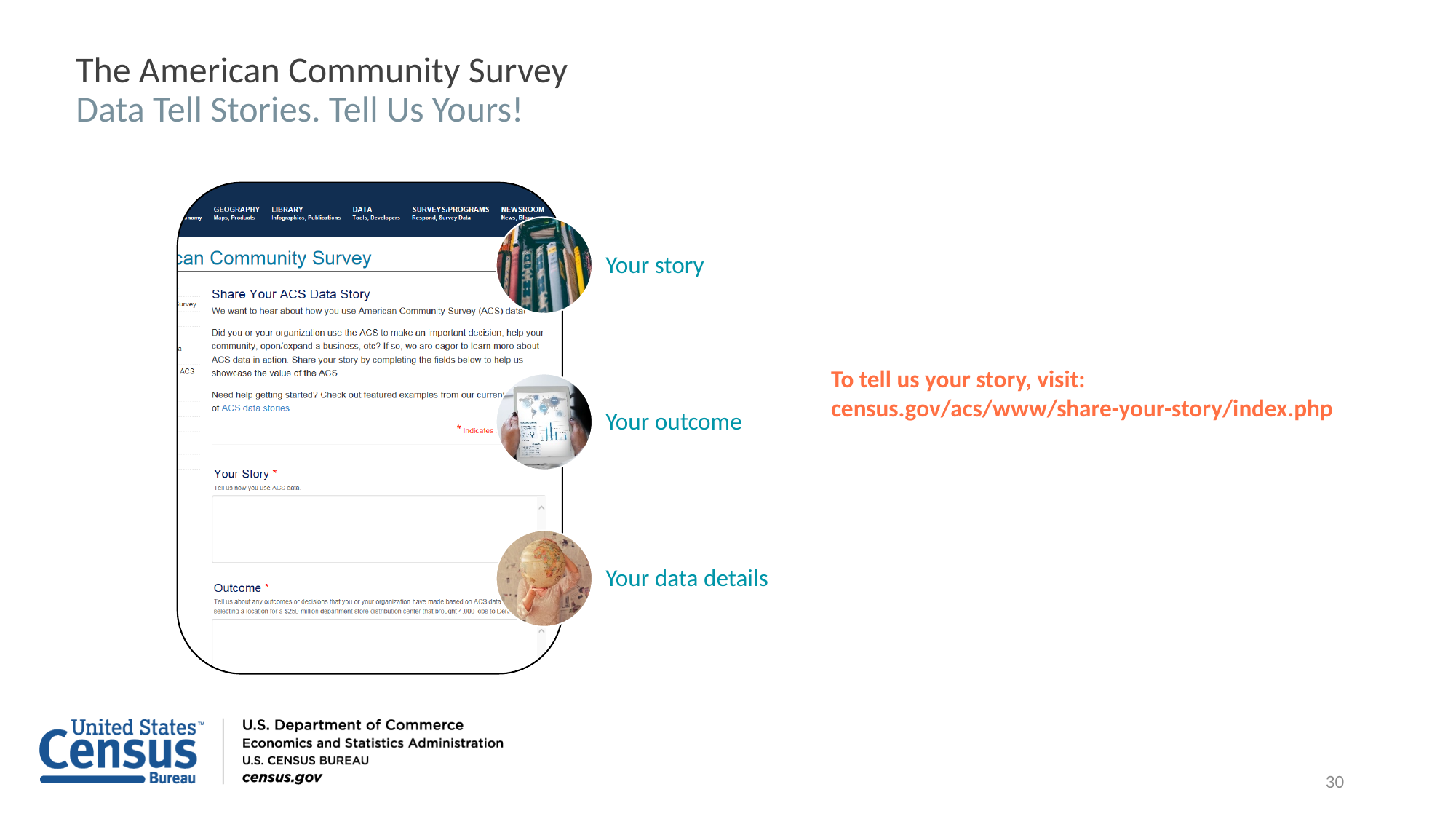

The American Community Survey
Data Tell Stories. Tell Us Yours!

Your story
Your outcome
Your data details
To tell us your story, visit:
census.gov/acs/www/share-your-story/index.php
30